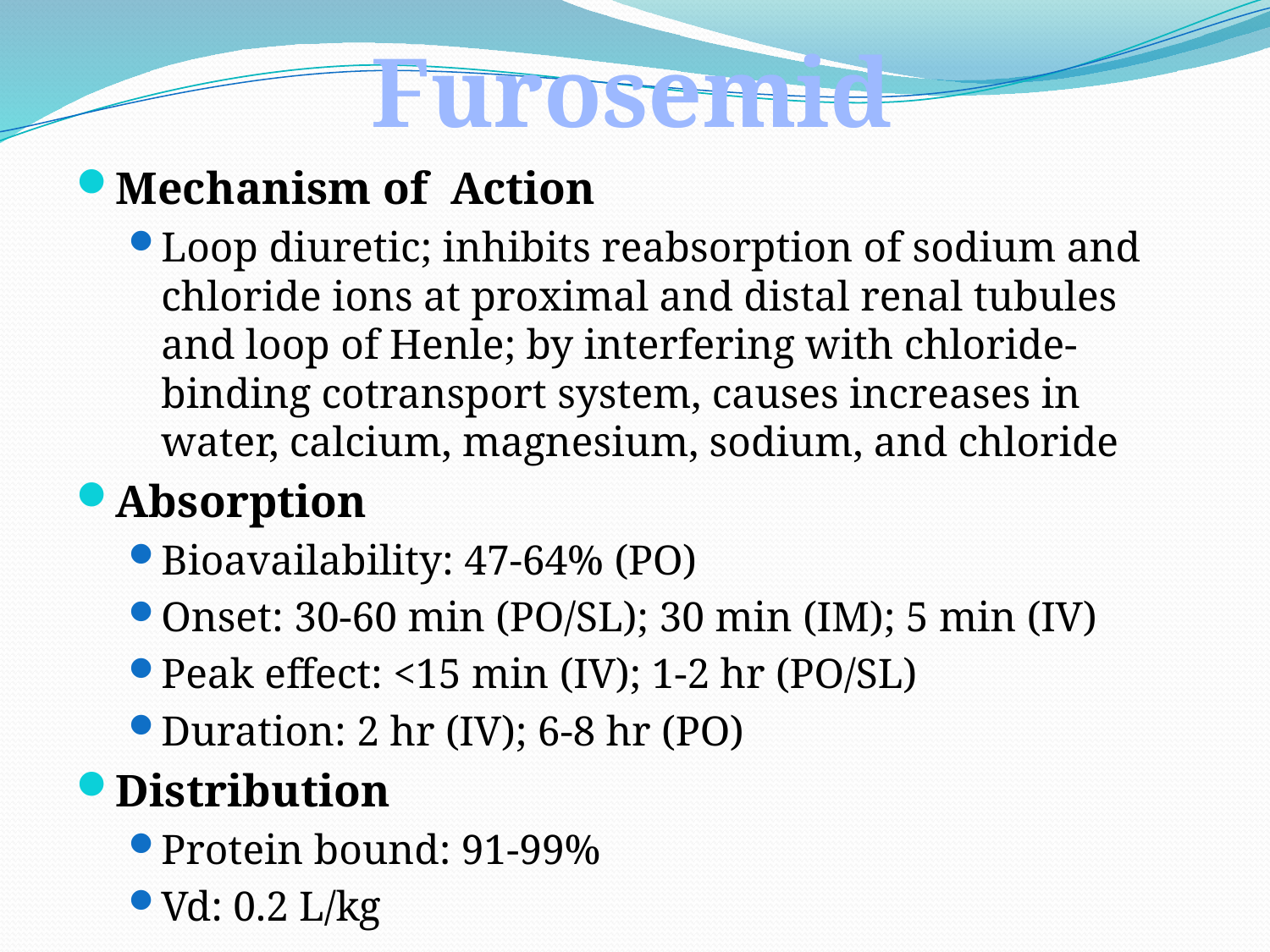

Furosemid
Mechanism of  Action
Loop diuretic; inhibits reabsorption of sodium and chloride ions at proximal and distal renal tubules and loop of Henle; by interfering with chloride-binding cotransport system, causes increases in water, calcium, magnesium, sodium, and chloride
Absorption
Bioavailability: 47-64% (PO)
Onset: 30-60 min (PO/SL); 30 min (IM); 5 min (IV)
Peak effect: <15 min (IV); 1-2 hr (PO/SL)
Duration: 2 hr (IV); 6-8 hr (PO)
Distribution
Protein bound: 91-99%
Vd: 0.2 L/kg